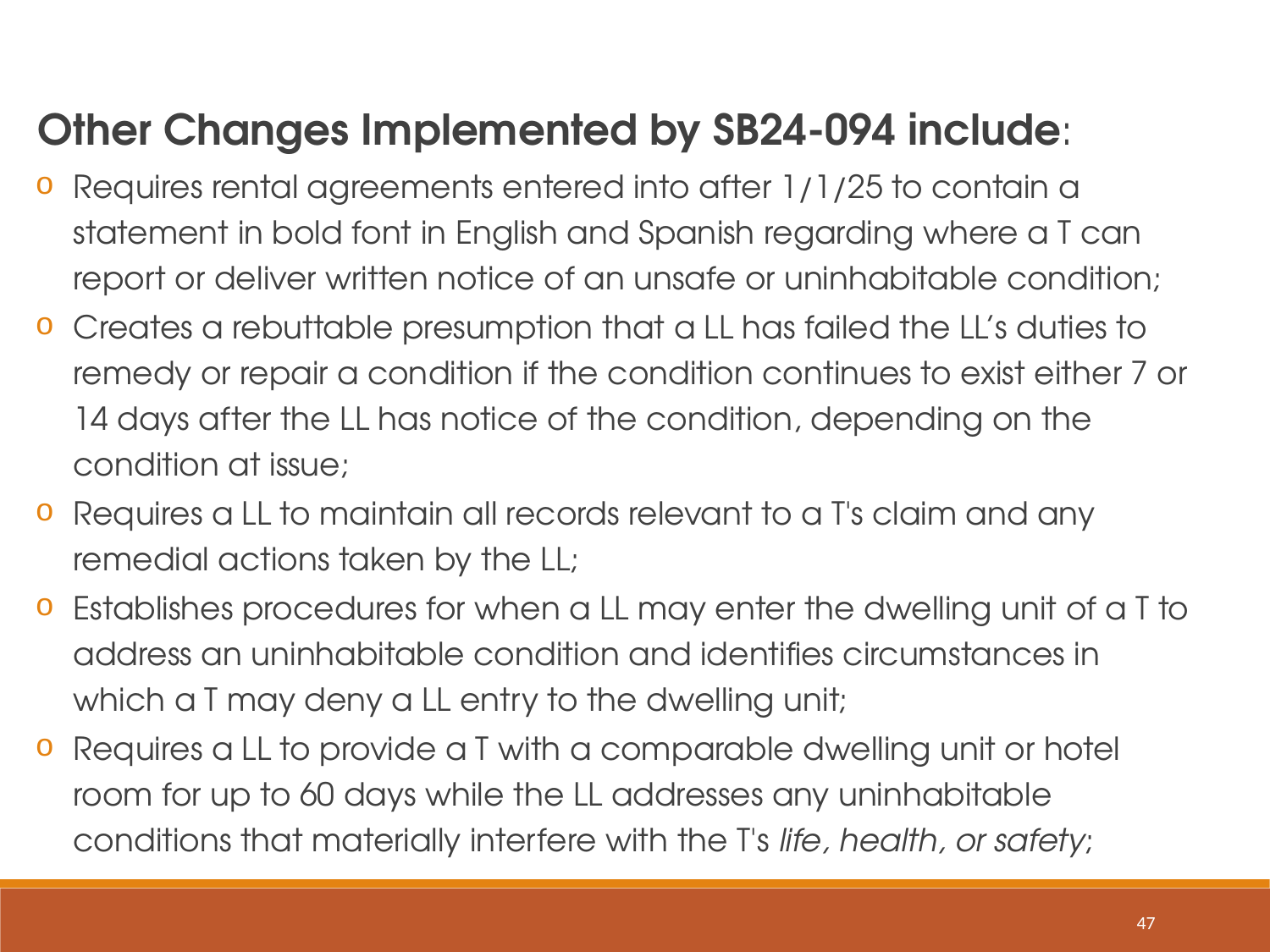

Other Changes Implemented by SB24-094 include:
Requires rental agreements entered into after 1/1/25 to contain a statement in bold font in English and Spanish regarding where a T can report or deliver written notice of an unsafe or uninhabitable condition;
Creates a rebuttable presumption that a LL has failed the LL’s duties to remedy or repair a condition if the condition continues to exist either 7 or 14 days after the LL has notice of the condition, depending on the condition at issue;
Requires a LL to maintain all records relevant to a T's claim and any remedial actions taken by the LL;
Establishes procedures for when a LL may enter the dwelling unit of a T to address an uninhabitable condition and identifies circumstances in which a T may deny a LL entry to the dwelling unit;
Requires a LL to provide a T with a comparable dwelling unit or hotel room for up to 60 days while the LL addresses any uninhabitable conditions that materially interfere with the T's life, health, or safety;
47